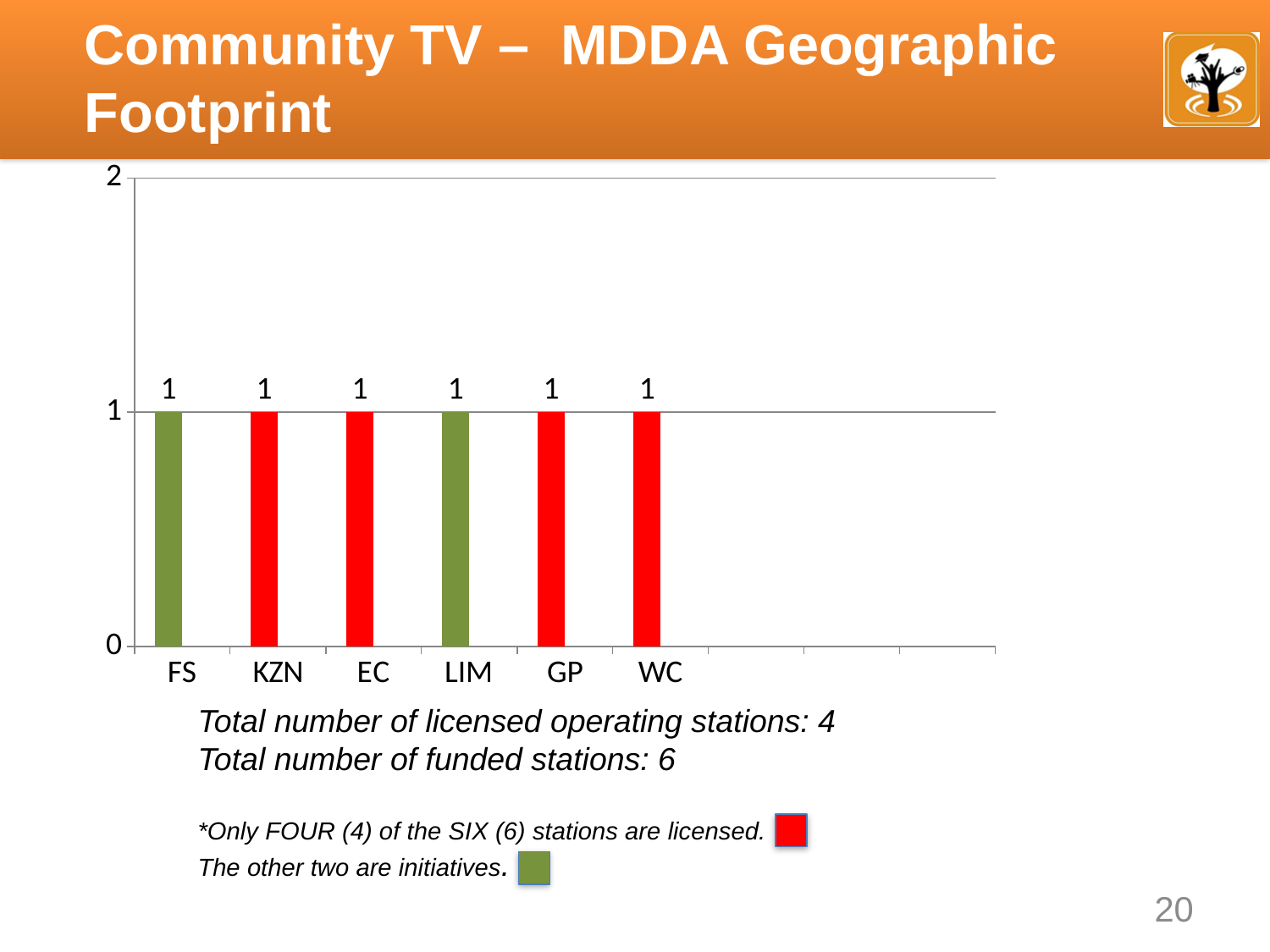

Community TV –  MDDA Geographic Footprint

### Chart

| Category | Funded | Column1 |
|---|---|---|
| FS | 1.0 | None |
| KZN | 1.0 | None |
| EC | 1.0 | None |
| LIM | 1.0 | None |
| GP | 1.0 | None |
| WC | 1.0 | None |
Total number of licensed operating stations: 4
Total number of funded stations: 6

*Only FOUR (4) of the SIX (6) stations are licensed.
The other two are initiatives.

20